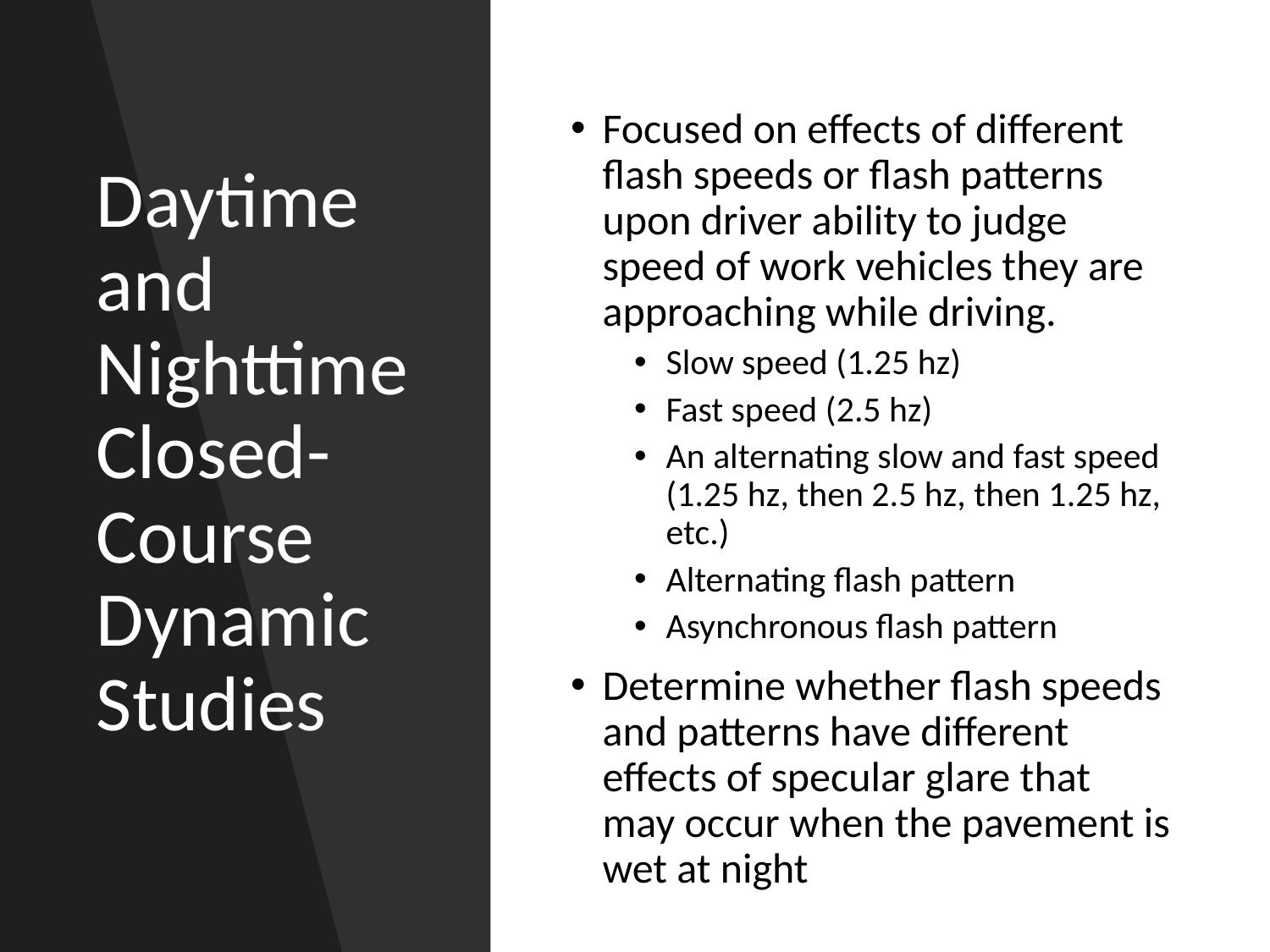

# Daytime and Nighttime Closed-Course Dynamic Studies
Focused on effects of different flash speeds or flash patterns upon driver ability to judge speed of work vehicles they are approaching while driving.
Slow speed (1.25 hz)
Fast speed (2.5 hz)
An alternating slow and fast speed (1.25 hz, then 2.5 hz, then 1.25 hz, etc.)
Alternating flash pattern
Asynchronous flash pattern
Determine whether flash speeds and patterns have different effects of specular glare that may occur when the pavement is wet at night